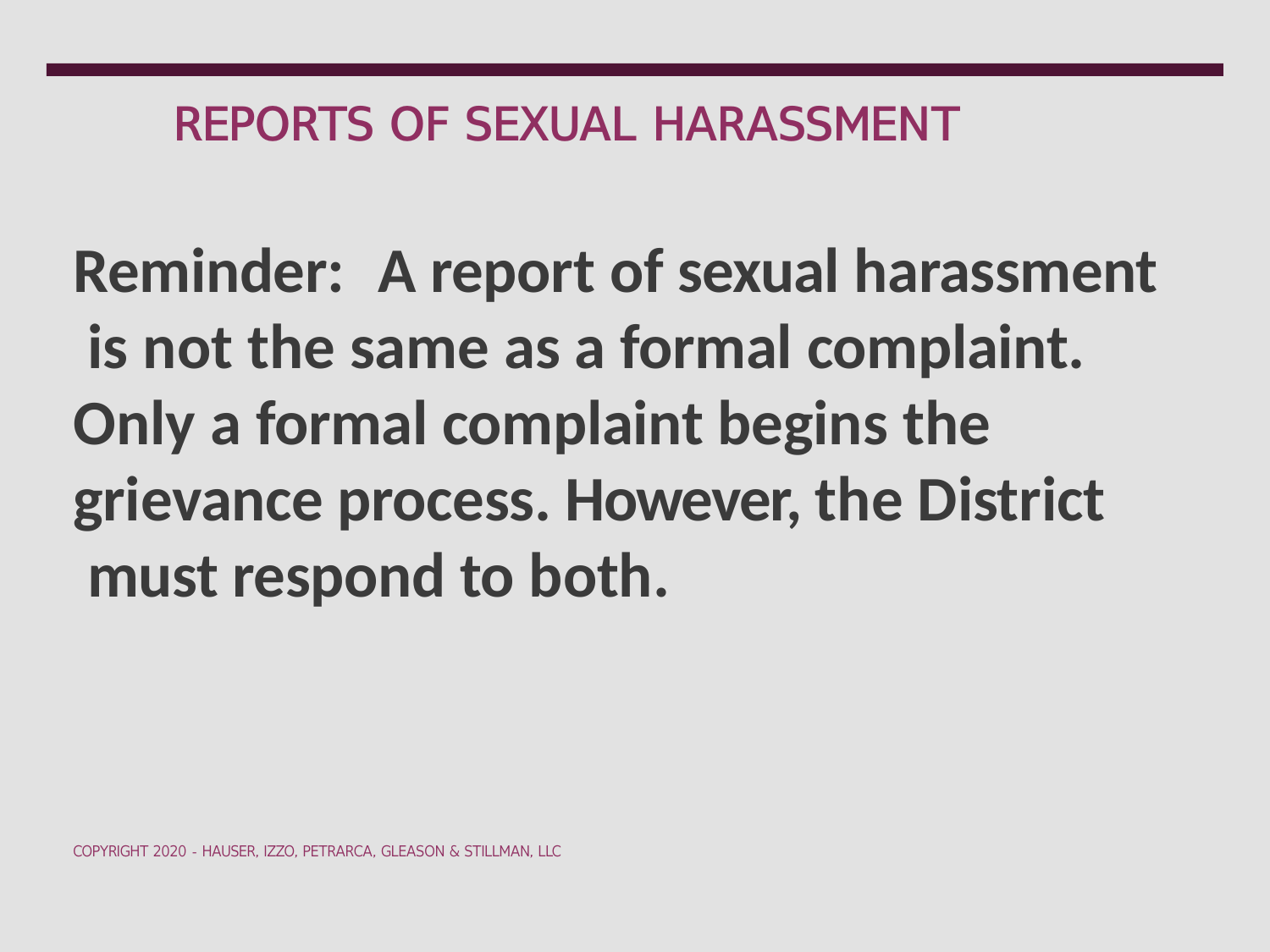

# REPORTS OF SEXUAL HARASSMENT
Reminder:	A report of sexual harassment  is not the same as a formal complaint.
Only a formal complaint begins the  grievance process. However, the District  must respond to both.
COPYRIGHT 2020 - HAUSER, IZZO, PETRARCA, GLEASON & STILLMAN, LLC